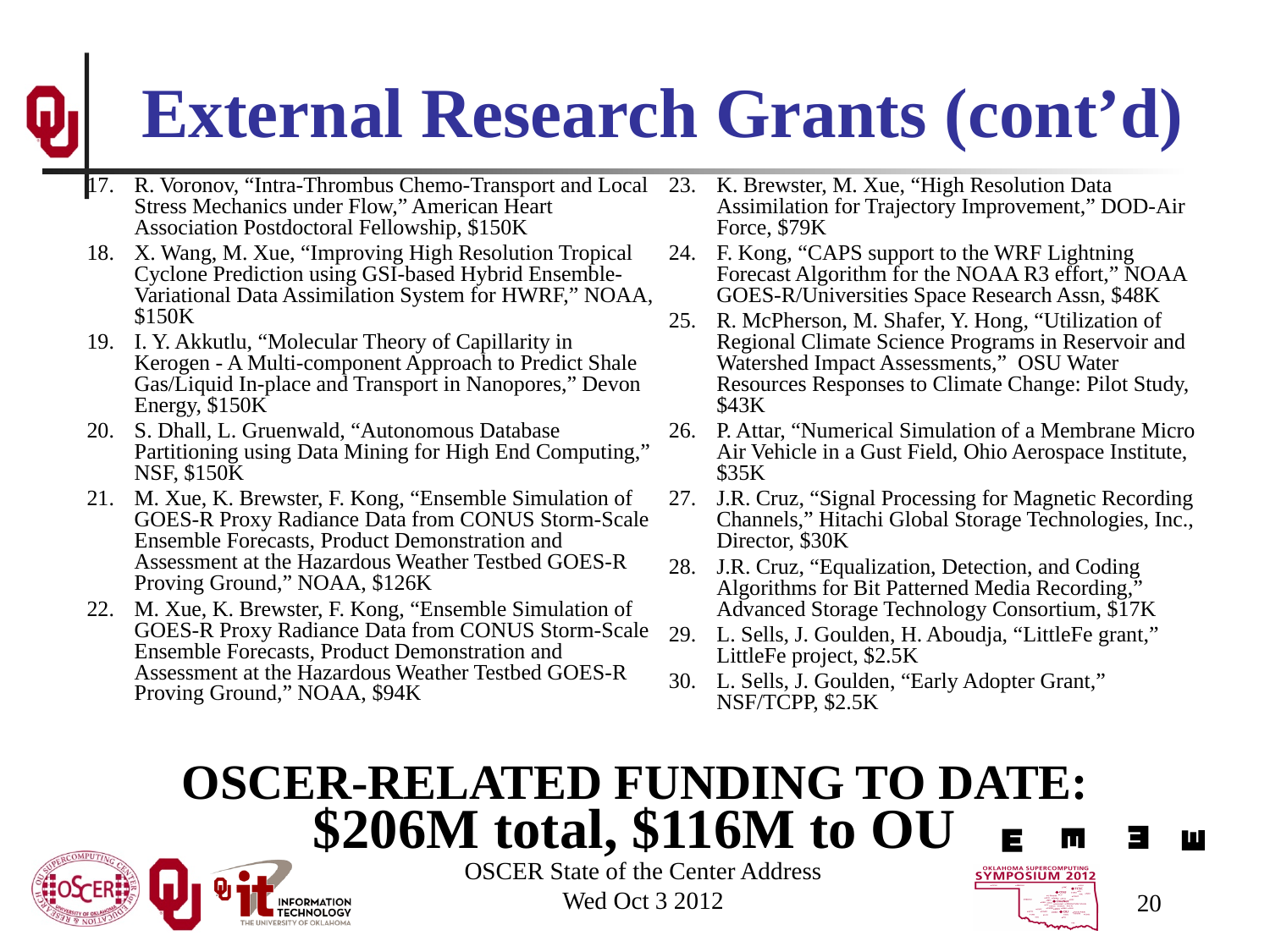

# External Research Grants (cont’d)
R. Voronov, “Intra-Thrombus Chemo-Transport and Local Stress Mechanics under Flow,” American Heart Association Postdoctoral Fellowship, $150K
X. Wang, M. Xue, “Improving High Resolution Tropical Cyclone Prediction using GSI-based Hybrid Ensemble-Variational Data Assimilation System for HWRF,” NOAA, $150K
I. Y. Akkutlu, “Molecular Theory of Capillarity in Kerogen - A Multi-component Approach to Predict Shale Gas/Liquid In-place and Transport in Nanopores,” Devon Energy, $150K
S. Dhall, L. Gruenwald, “Autonomous Database Partitioning using Data Mining for High End Computing,” NSF, $150K
M. Xue, K. Brewster, F. Kong, “Ensemble Simulation of GOES-R Proxy Radiance Data from CONUS Storm-Scale Ensemble Forecasts, Product Demonstration and Assessment at the Hazardous Weather Testbed GOES-R Proving Ground,” NOAA, $126K
M. Xue, K. Brewster, F. Kong, “Ensemble Simulation of GOES-R Proxy Radiance Data from CONUS Storm-Scale Ensemble Forecasts, Product Demonstration and Assessment at the Hazardous Weather Testbed GOES-R Proving Ground,” NOAA, $94K

K. Brewster, M. Xue, “High Resolution Data Assimilation for Trajectory Improvement,” DOD-Air Force, $79K
F. Kong, “CAPS support to the WRF Lightning Forecast Algorithm for the NOAA R3 effort,” NOAA GOES-R/Universities Space Research Assn, $48K
R. McPherson, M. Shafer, Y. Hong, “Utilization of Regional Climate Science Programs in Reservoir and Watershed Impact Assessments,”  OSU Water Resources Responses to Climate Change: Pilot Study, $43K
P. Attar, “Numerical Simulation of a Membrane Micro Air Vehicle in a Gust Field, Ohio Aerospace Institute, $35K
J.R. Cruz, “Signal Processing for Magnetic Recording Channels,” Hitachi Global Storage Technologies, Inc., Director, $30K
J.R. Cruz, “Equalization, Detection, and Coding Algorithms for Bit Patterned Media Recording,” Advanced Storage Technology Consortium, $17K
L. Sells, J. Goulden, H. Aboudja, “LittleFe grant,” LittleFe project, $2.5K
L. Sells, J. Goulden, “Early Adopter Grant,” NSF/TCPP, $2.5K

OSCER-RELATED FUNDING TO DATE:
$206M total, $116M to OU
E
E
E
E

OSCER State of the Center Address
Wed Oct 3 2012
20